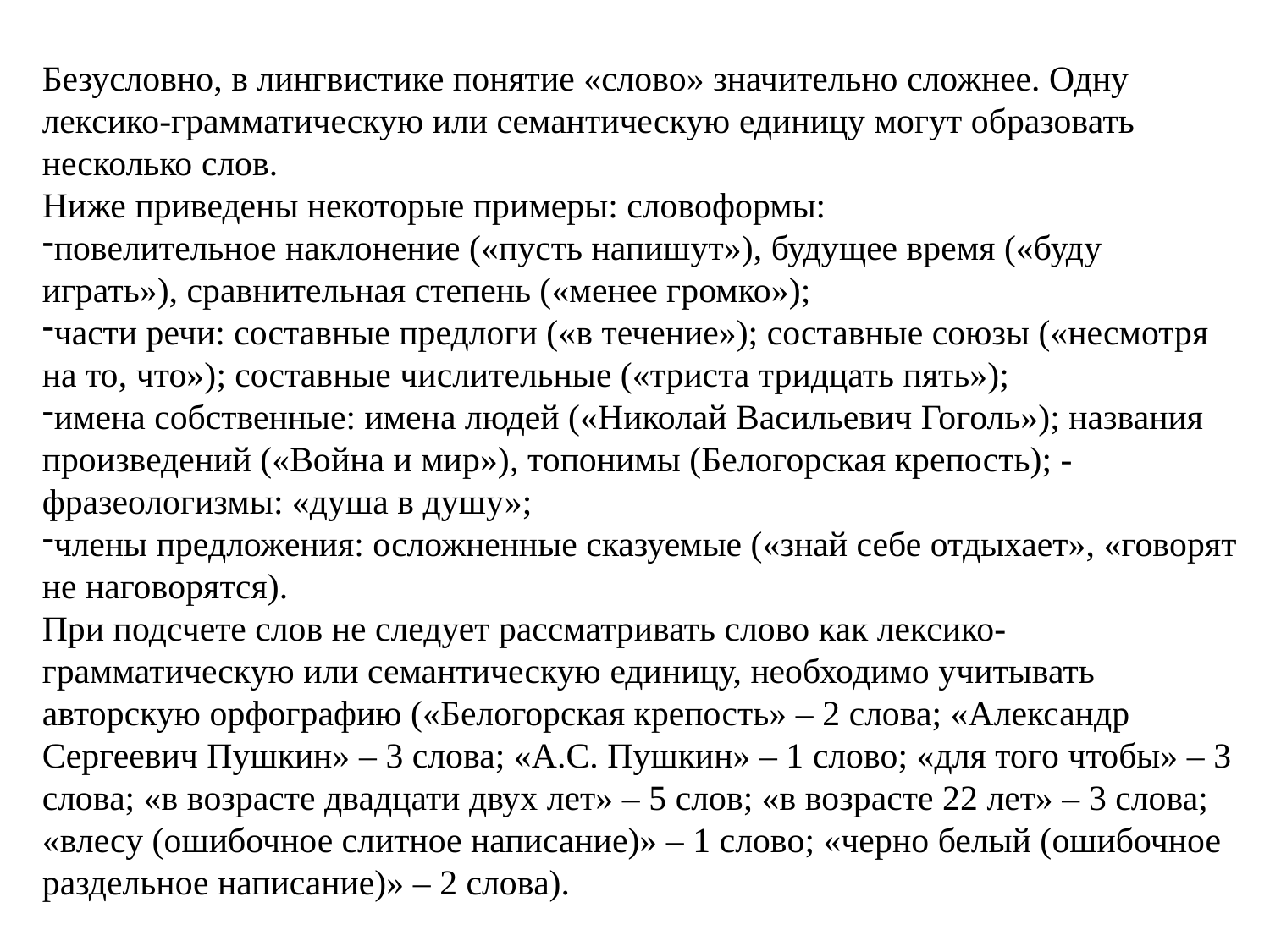

Безусловно, в лингвистике понятие «слово» значительно сложнее. Одну лексико-грамматическую или семантическую единицу могут образовать несколько слов.
Ниже приведены некоторые примеры: словоформы:
повелительное наклонение («пусть напишут»), будущее время («буду играть»), сравнительная степень («менее громко»);
части речи: составные предлоги («в течение»); составные союзы («несмотря на то, что»); составные числительные («триста тридцать пять»);
имена собственные: имена людей («Николай Васильевич Гоголь»); названия произведений («Война и мир»), топонимы (Белогорская крепость); -фразеологизмы: «душа в душу»;
члены предложения: осложненные сказуемые («знай себе отдыхает», «говорят не наговорятся).
При подсчете слов не следует рассматривать слово как лексико-грамматическую или семантическую единицу, необходимо учитывать авторскую орфографию («Белогорская крепость» – 2 слова; «Александр Сергеевич Пушкин» – 3 слова; «А.С. Пушкин» – 1 слово; «для того чтобы» – 3 слова; «в возрасте двадцати двух лет» – 5 слов; «в возрасте 22 лет» – 3 слова; «влесу (ошибочное слитное написание)» – 1 слово; «черно белый (ошибочное раздельное написание)» – 2 слова).